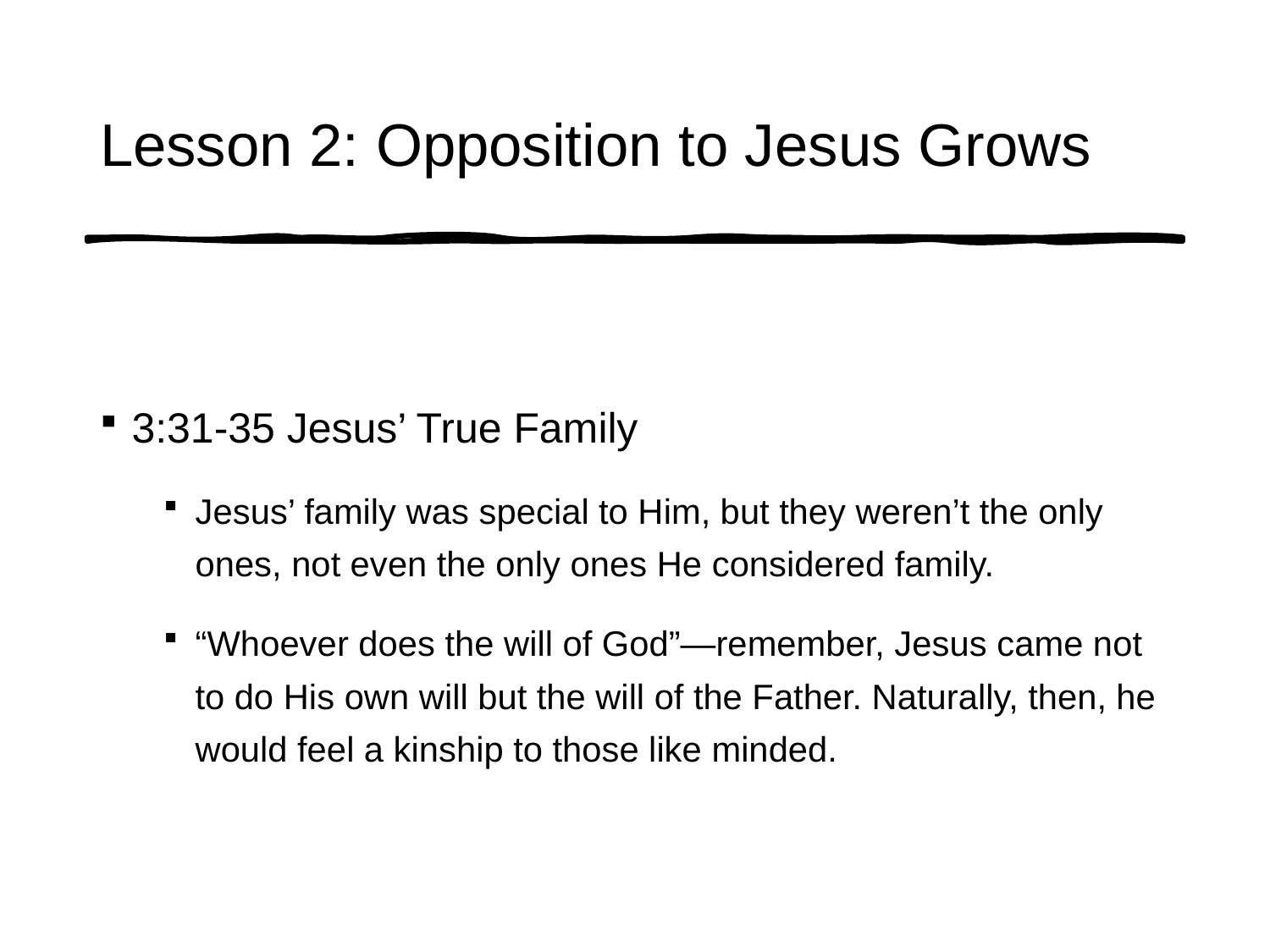

# Lesson 2: Opposition to Jesus Grows
3:31-35 Jesus’ True Family
Jesus’ family was special to Him, but they weren’t the only ones, not even the only ones He considered family.
“Whoever does the will of God”—remember, Jesus came not to do His own will but the will of the Father. Naturally, then, he would feel a kinship to those like minded.